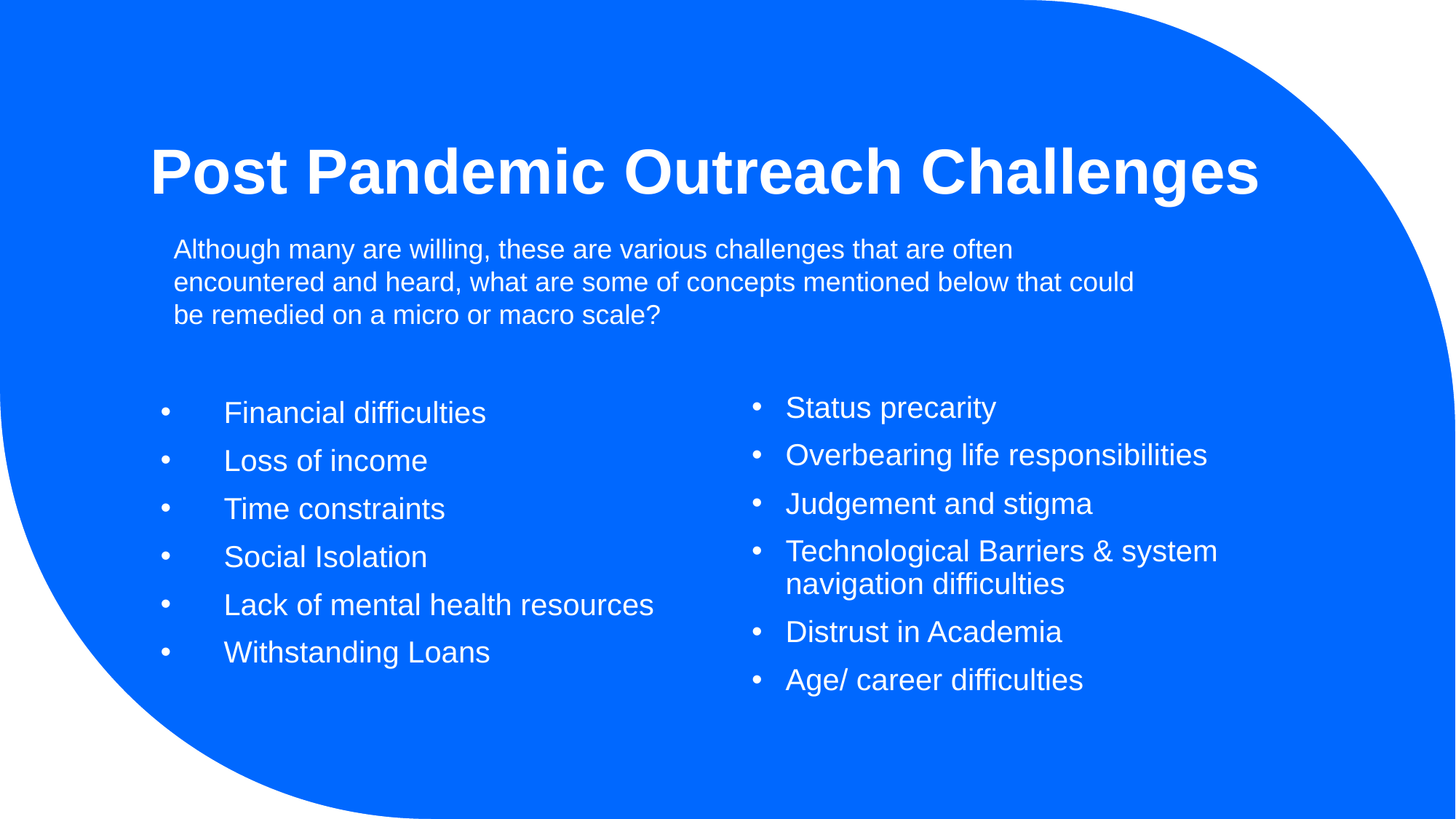

# Post Pandemic Outreach Challenges
Although many are willing, these are various challenges that are often encountered and heard, what are some of concepts mentioned below that could be remedied on a micro or macro scale?

Status precarity
Overbearing life responsibilities
Judgement and stigma
Technological Barriers & system navigation difficulties
Distrust in Academia
Age/ career difficulties

Financial difficulties
Loss of income
Time constraints
Social Isolation
Lack of mental health resources
Withstanding Loans